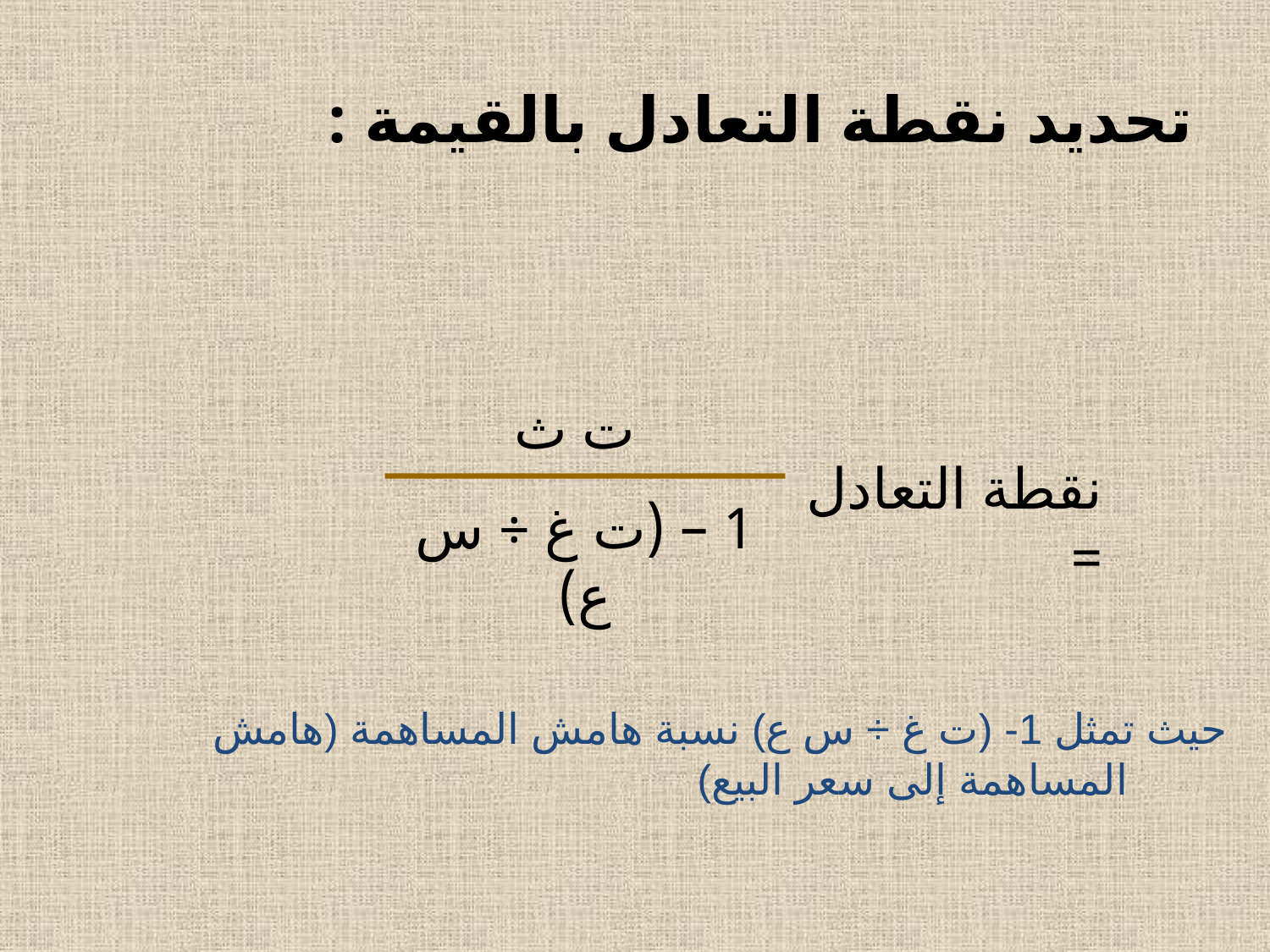

# تحديد نقطة التعادل بالقيمة :

ت ث
نقطة التعادل =

1 – (ت غ ÷ س ع)
حيث تمثل 1- (ت غ ÷ س ع) نسبة هامش المساهمة (هامش المساهمة إلى سعر البيع)